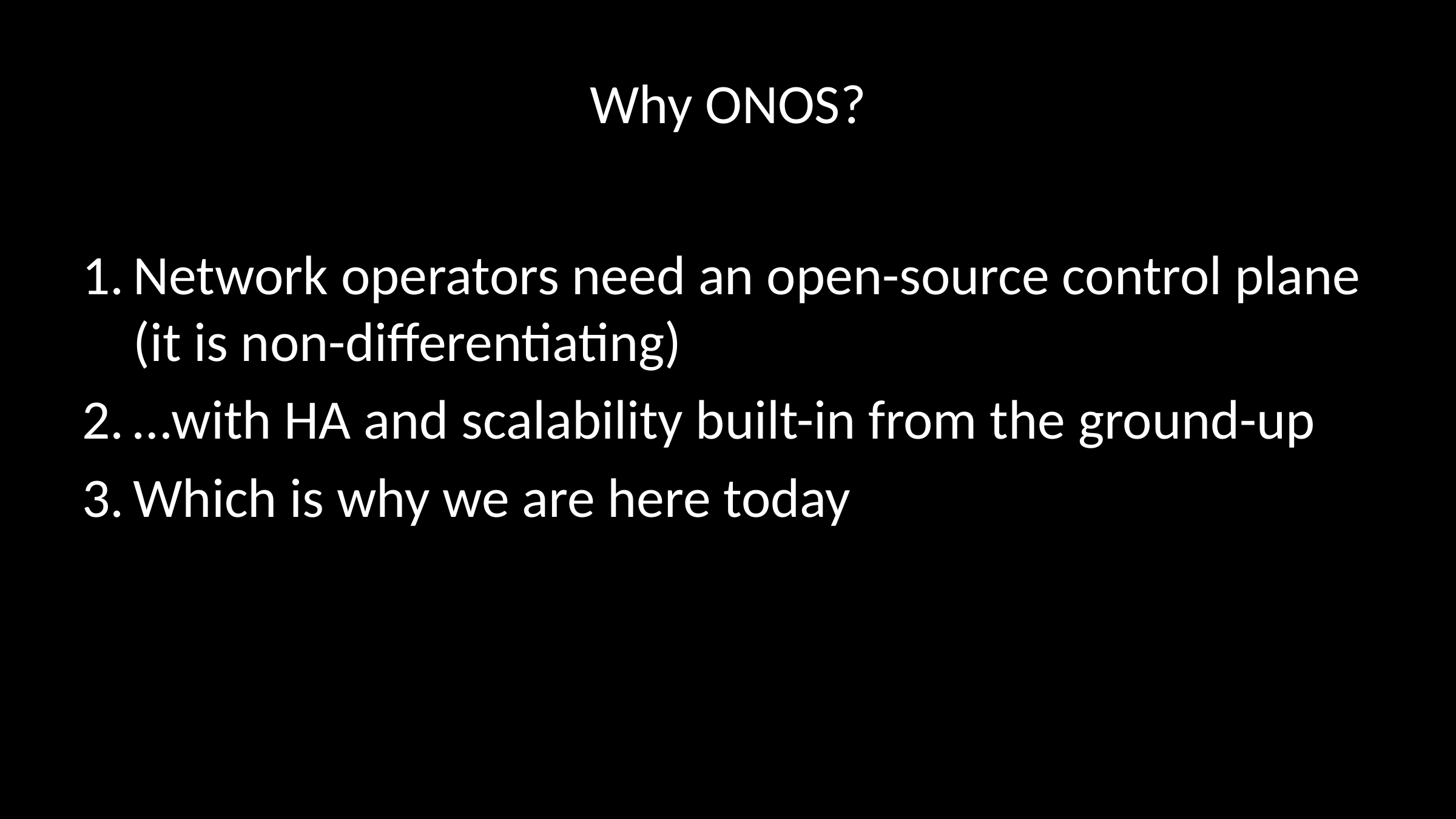

# Why ONOS?
Network operators need an open-source control plane (it is non-differentiating)
…with HA and scalability built-in from the ground-up
Which is why we are here today